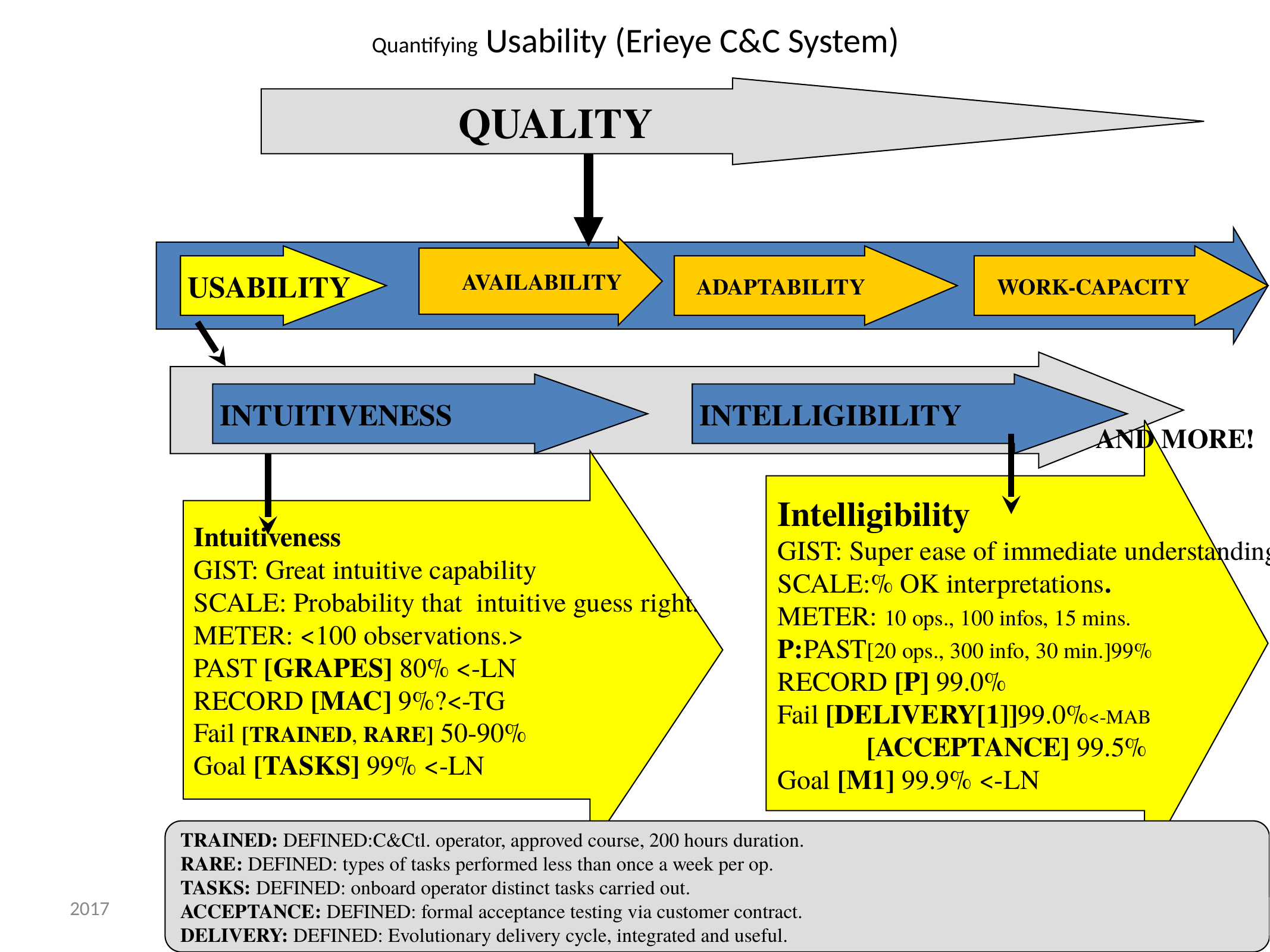

# Quantifying Usability (Erieye C&C System)

QUALITY

AVAILABILITY

USABILITY

ADAPTABILITY

WORK-CAPACITY

INTUITIVENESS

INTELLIGIBILITY
AND MORE!

Intelligibility
GIST: Super ease of immediate understanding
SCALE:% OK interpretations.
METER: 10 ops., 100 infos, 15 mins.
P:PAST[20 ops., 300 info, 30 min.]99%
RECORD [P] 99.0%
Fail [DELIVERY[1]]99.0%<-MAB
	[ACCEPTANCE] 99.5%
Goal [M1] 99.9% <-LN

Intuitiveness
GIST: Great intuitive capability
SCALE: Probability that  intuitive guess right.
METER: <100 observations.>
PAST [GRAPES] 80% <-LN
RECORD [MAC] 9%?<-TG
Fail [TRAINED, RARE] 50-90%
Goal [TASKS] 99% <-LN

TRAINED: DEFINED:C&Ctl. operator, approved course, 200 hours duration.
RARE: DEFINED: types of tasks performed less than once a week per op.
TASKS: DEFINED: onboard operator distinct tasks carried out.
ACCEPTANCE: DEFINED: formal acceptance testing via customer contract.
DELIVERY: DEFINED: Evolutionary delivery cycle, integrated and useful.
2017
© www.gilb.com
9